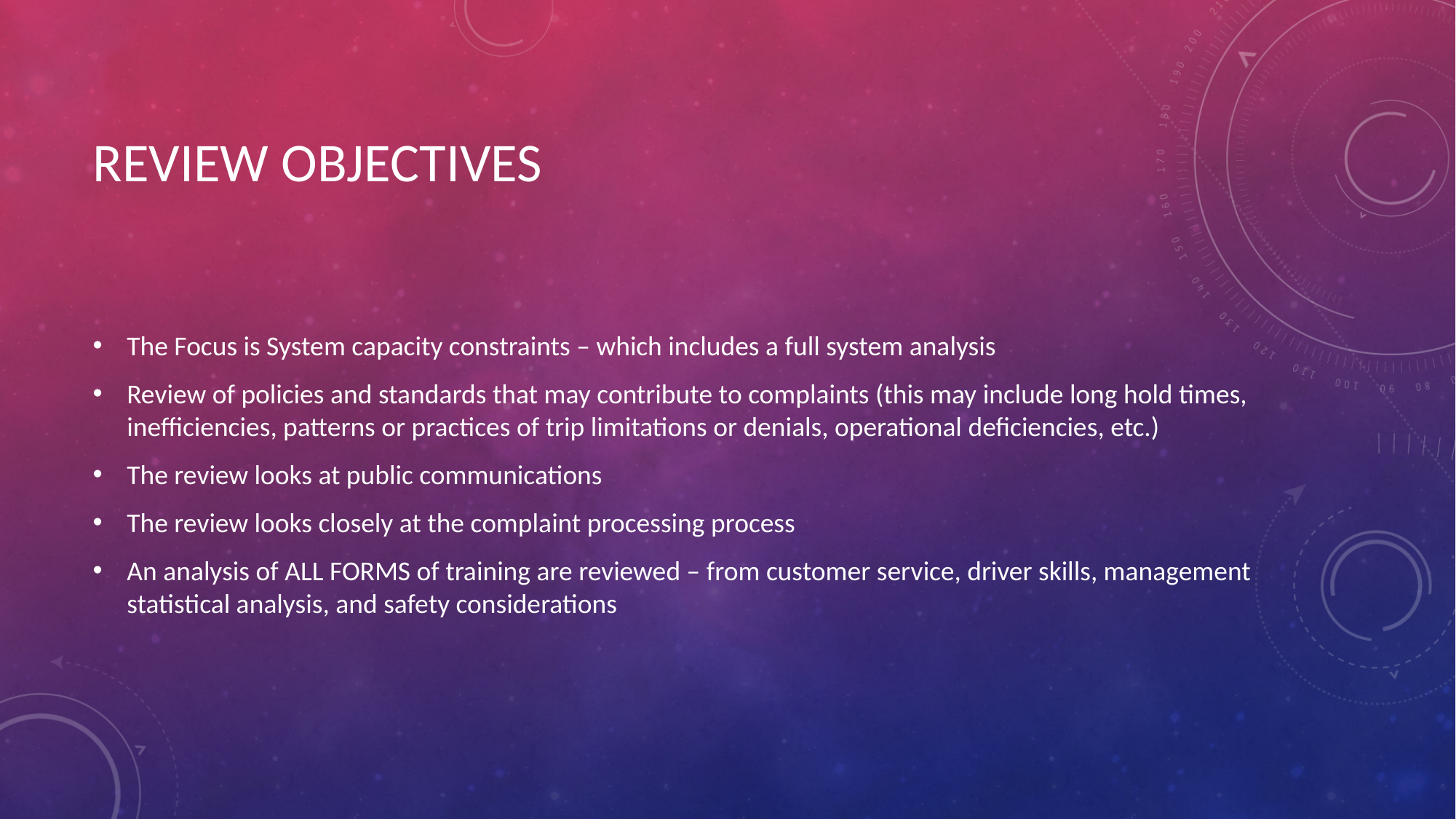

# Review objectives
The Focus is System capacity constraints – which includes a full system analysis
Review of policies and standards that may contribute to complaints (this may include long hold times, inefficiencies, patterns or practices of trip limitations or denials, operational deficiencies, etc.)
The review looks at public communications
The review looks closely at the complaint processing process
An analysis of ALL FORMS of training are reviewed – from customer service, driver skills, management statistical analysis, and safety considerations